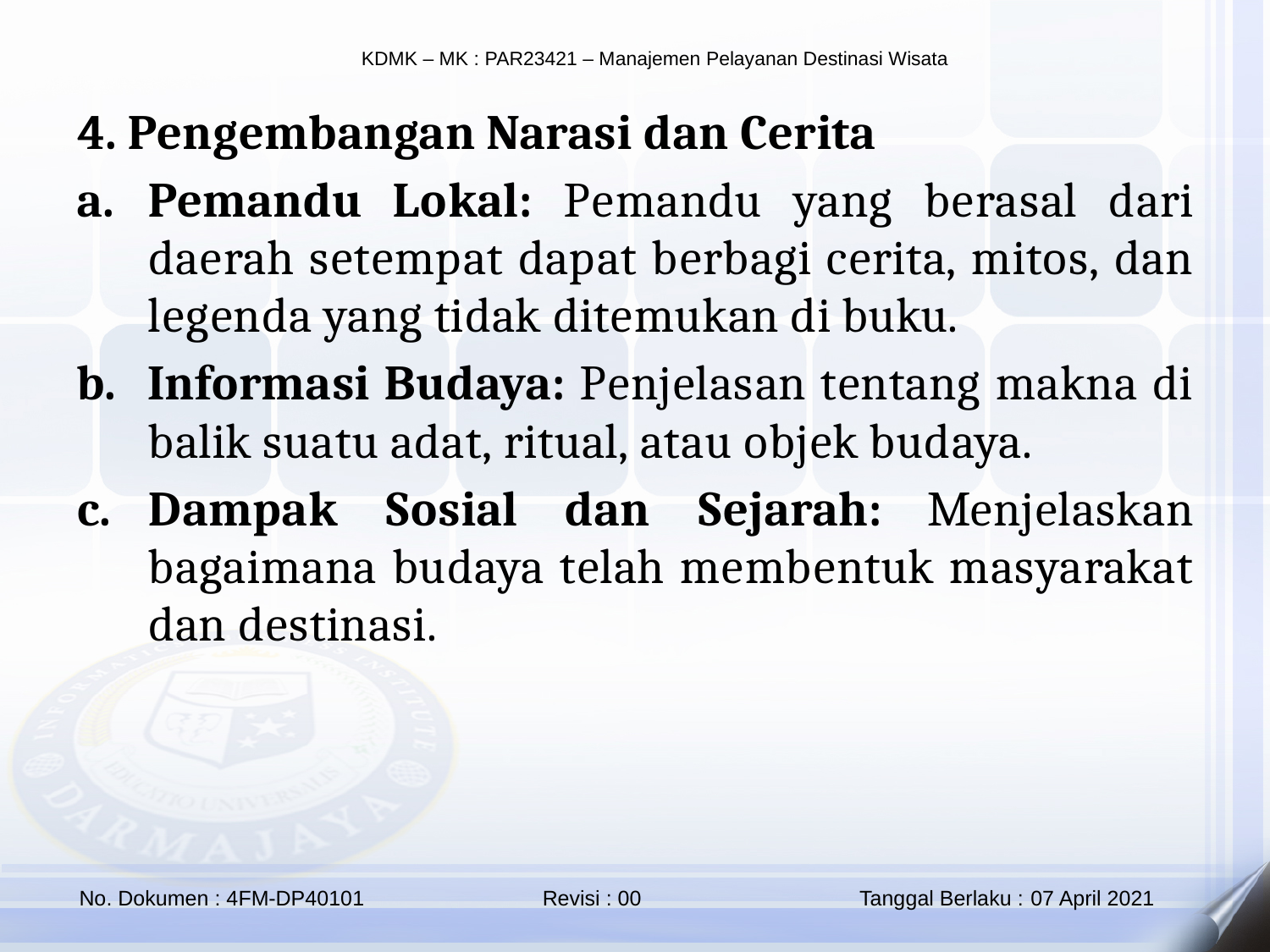

4. Pengembangan Narasi dan Cerita
Pemandu Lokal: Pemandu yang berasal dari daerah setempat dapat berbagi cerita, mitos, dan legenda yang tidak ditemukan di buku.
Informasi Budaya: Penjelasan tentang makna di balik suatu adat, ritual, atau objek budaya.
Dampak Sosial dan Sejarah: Menjelaskan bagaimana budaya telah membentuk masyarakat dan destinasi.